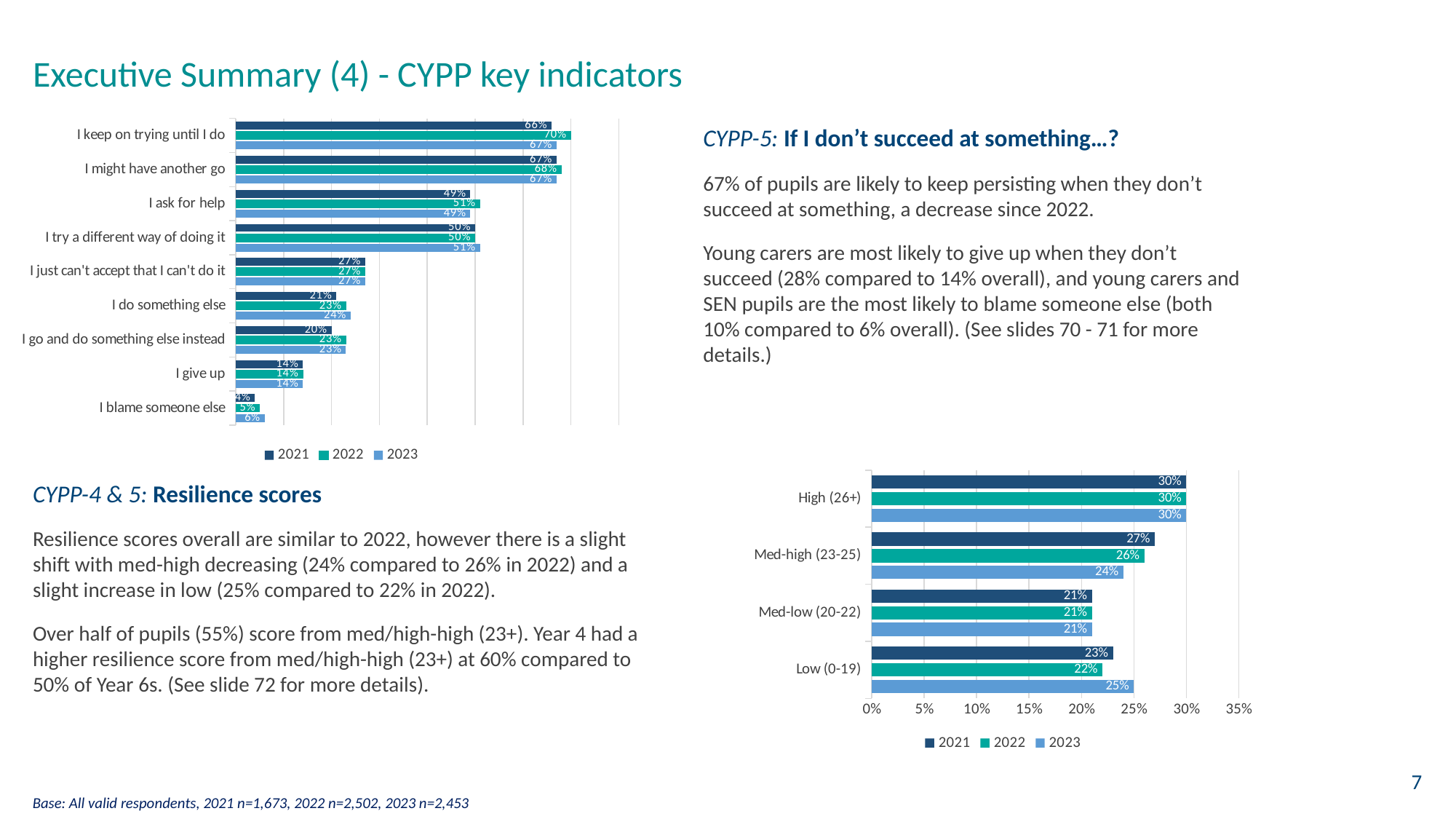

# Executive Summary (4) - CYPP key indicators

### Chart

| Category | 2023 | 2022 | 2021 |
|---|---|---|---|
| I blame someone else | 0.06 | 0.05 | 0.04 |
| I give up | 0.14 | 0.14 | 0.14 |
| I go and do something else instead | 0.23 | 0.23 | 0.2 |
| I do something else | 0.24 | 0.23 | 0.21 |
| I just can't accept that I can't do it | 0.27 | 0.27 | 0.27 |
| I try a different way of doing it | 0.51 | 0.5 | 0.5 |
| I ask for help | 0.49 | 0.51 | 0.49 |
| I might have another go | 0.67 | 0.68 | 0.67 |
| I keep on trying until I do | 0.67 | 0.7 | 0.66 |
CYPP-5: If I don’t succeed at something…?
67% of pupils are likely to keep persisting when they don’t succeed at something, a decrease since 2022.
Young carers are most likely to give up when they don’t succeed (28% compared to 14% overall), and young carers and SEN pupils are the most likely to blame someone else (both 10% compared to 6% overall). (See slides 70 - 71 for more details.)

CYPP-4 & 5: Resilience scores
Resilience scores overall are similar to 2022, however there is a slight shift with med-high decreasing (24% compared to 26% in 2022) and a slight increase in low (25% compared to 22% in 2022).
Over half of pupils (55%) score from med/high-high (23+). Year 4 had a higher resilience score from med/high-high (23+) at 60% compared to 50% of Year 6s. (See slide 72 for more details).

### Chart

| Category | 2023 | 2022 | 2021 |
|---|---|---|---|
| Low (0-19) | 0.25 | 0.22 | 0.23 |
| Med-low (20-22) | 0.21 | 0.21 | 0.21 |
| Med-high (23-25) | 0.24 | 0.26 | 0.27 |
| High (26+) | 0.3 | 0.3 | 0.3 |
Base: All valid respondents, 2021 n=1,673, 2022 n=2,502, 2023 n=2,453